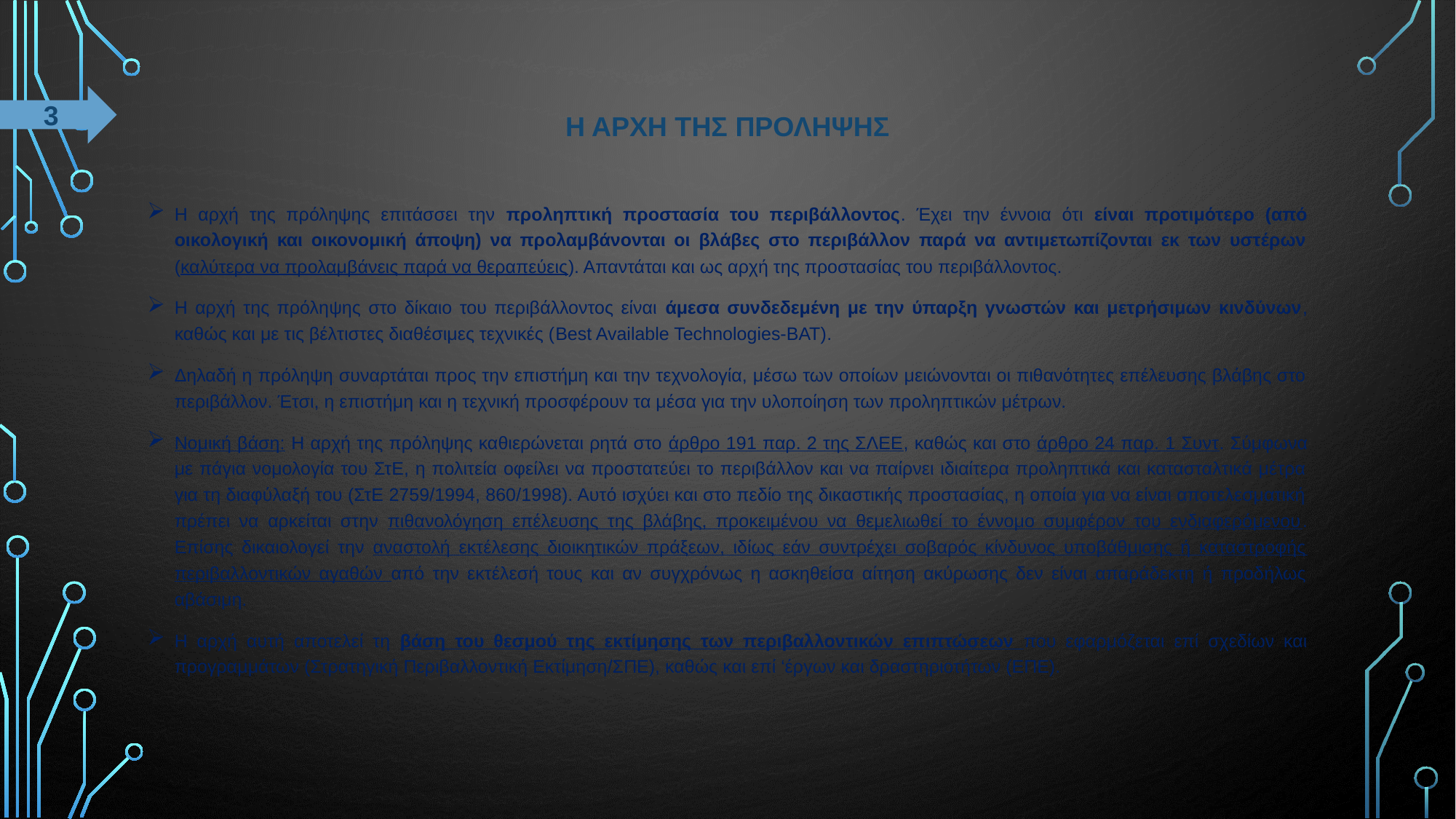

# Η ΑΡΧΗ ΤΗΣ ΠΡΟΛΗΨΗΣ
3
Η αρχή της πρόληψης επιτάσσει την προληπτική προστασία του περιβάλλοντος. Έχει την έννοια ότι είναι προτιμότερο (από οικολογική και οικονομική άποψη) να προλαμβάνονται οι βλάβες στο περιβάλλον παρά να αντιμετωπίζονται εκ των υστέρων (καλύτερα να προλαμβάνεις παρά να θεραπεύεις). Απαντάται και ως αρχή της προστασίας του περιβάλλοντος.
Η αρχή της πρόληψης στο δίκαιο του περιβάλλοντος είναι άμεσα συνδεδεμένη με την ύπαρξη γνωστών και μετρήσιμων κινδύνων, καθώς και με τις βέλτιστες διαθέσιμες τεχνικές (Best Available Technologies-BAT).
Δηλαδή η πρόληψη συναρτάται προς την επιστήμη και την τεχνολογία, μέσω των οποίων μειώνονται οι πιθανότητες επέλευσης βλάβης στο περιβάλλον. Έτσι, η επιστήμη και η τεχνική προσφέρουν τα μέσα για την υλοποίηση των προληπτικών μέτρων.
Νομική βάση: Η αρχή της πρόληψης καθιερώνεται ρητά στο άρθρο 191 παρ. 2 της ΣΛΕΕ, καθώς και στο άρθρο 24 παρ. 1 Συντ. Σύμφωνα με πάγια νομολογία του ΣτΕ, η πολιτεία οφείλει να προστατεύει το περιβάλλον και να παίρνει ιδιαίτερα προληπτικά και κατασταλτικά μέτρα για τη διαφύλαξή του (ΣτΕ 2759/1994, 860/1998). Αυτό ισχύει και στο πεδίο της δικαστικής προστασίας, η οποία για να είναι αποτελεσματική πρέπει να αρκείται στην πιθανολόγηση επέλευσης της βλάβης, προκειμένου να θεμελιωθεί το έννομο συμφέρον του ενδιαφερόμενου. Επίσης δικαιολογεί την αναστολή εκτέλεσης διοικητικών πράξεων, ιδίως εάν συντρέχει σοβαρός κίνδυνος υποβάθμισης ή καταστροφής περιβαλλοντικών αγαθών από την εκτέλεσή τους και αν συγχρόνως η ασκηθείσα αίτηση ακύρωσης δεν είναι απαράδεκτη ή προδήλως αβάσιμη.
Η αρχή αυτή αποτελεί τη βάση του θεσμού της εκτίμησης των περιβαλλοντικών επιπτώσεων που εφαρμόζεται επί σχεδίων και προγραμμάτων (Στρατηγική Περιβαλλοντική Εκτίμηση/ΣΠΕ), καθώς και επί ‘έργων και δραστηριοτήτων (ΕΠΕ).